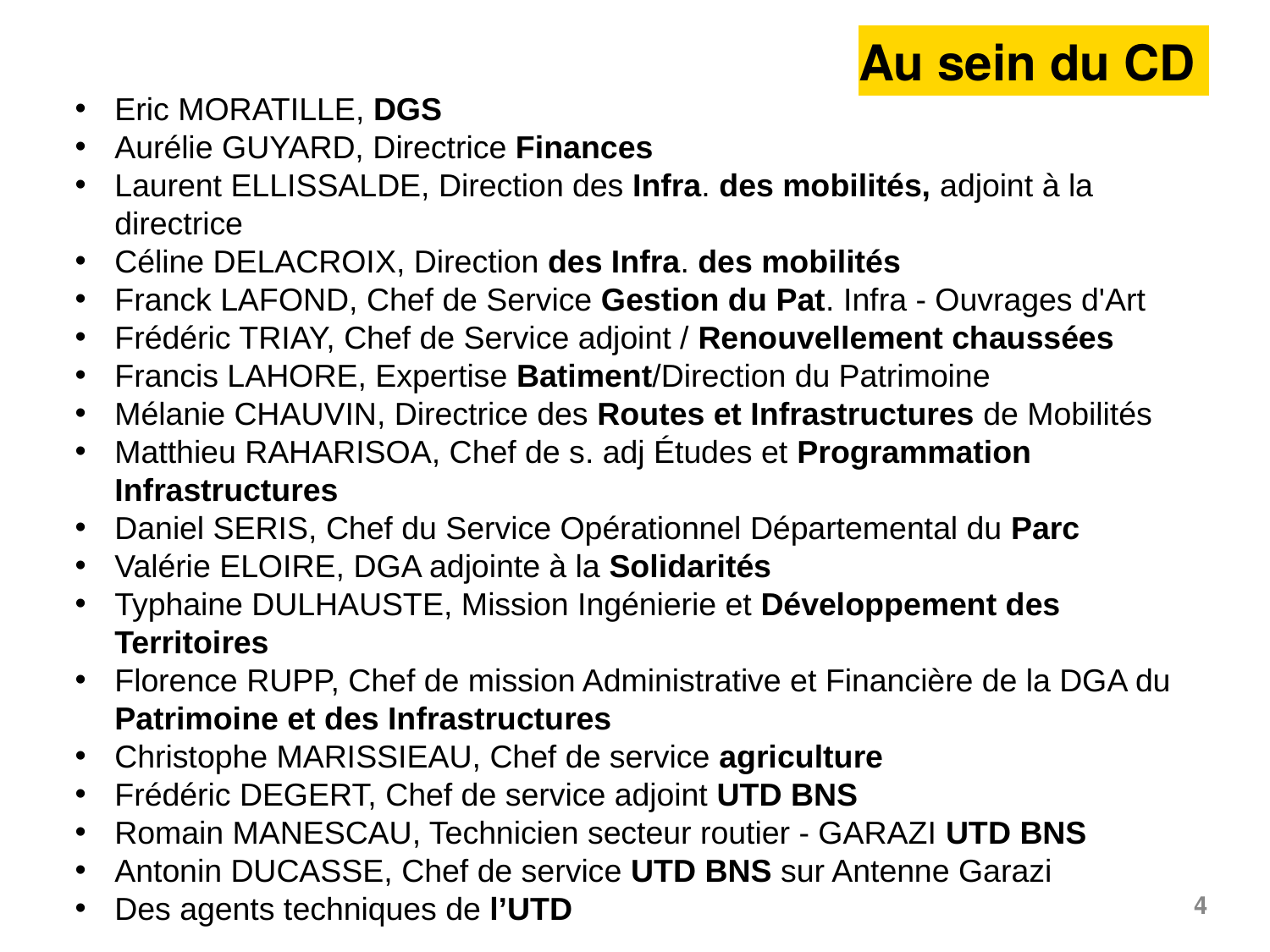

Au sein du CD
# Eric MORATILLE, DGS
Aurélie GUYARD, Directrice Finances
Laurent ELLISSALDE, Direction des Infra. des mobilités, adjoint à la directrice
Céline DELACROIX, Direction des Infra. des mobilités
Franck LAFOND, Chef de Service Gestion du Pat. Infra - Ouvrages d'Art
Frédéric TRIAY, Chef de Service adjoint / Renouvellement chaussées
Francis LAHORE, Expertise Batiment/Direction du Patrimoine
Mélanie CHAUVIN, Directrice des Routes et Infrastructures de Mobilités
Matthieu RAHARISOA, Chef de s. adj Études et Programmation Infrastructures
Daniel SERIS, Chef du Service Opérationnel Départemental du Parc
Valérie ELOIRE, DGA adjointe à la Solidarités
Typhaine DULHAUSTE, Mission Ingénierie et Développement des Territoires
Florence RUPP, Chef de mission Administrative et Financière de la DGA du Patrimoine et des Infrastructures
Christophe MARISSIEAU, Chef de service agriculture
Frédéric DEGERT, Chef de service adjoint UTD BNS
Romain MANESCAU, Technicien secteur routier - GARAZI UTD BNS
Antonin DUCASSE, Chef de service UTD BNS sur Antenne Garazi
Des agents techniques de l’UTD

4